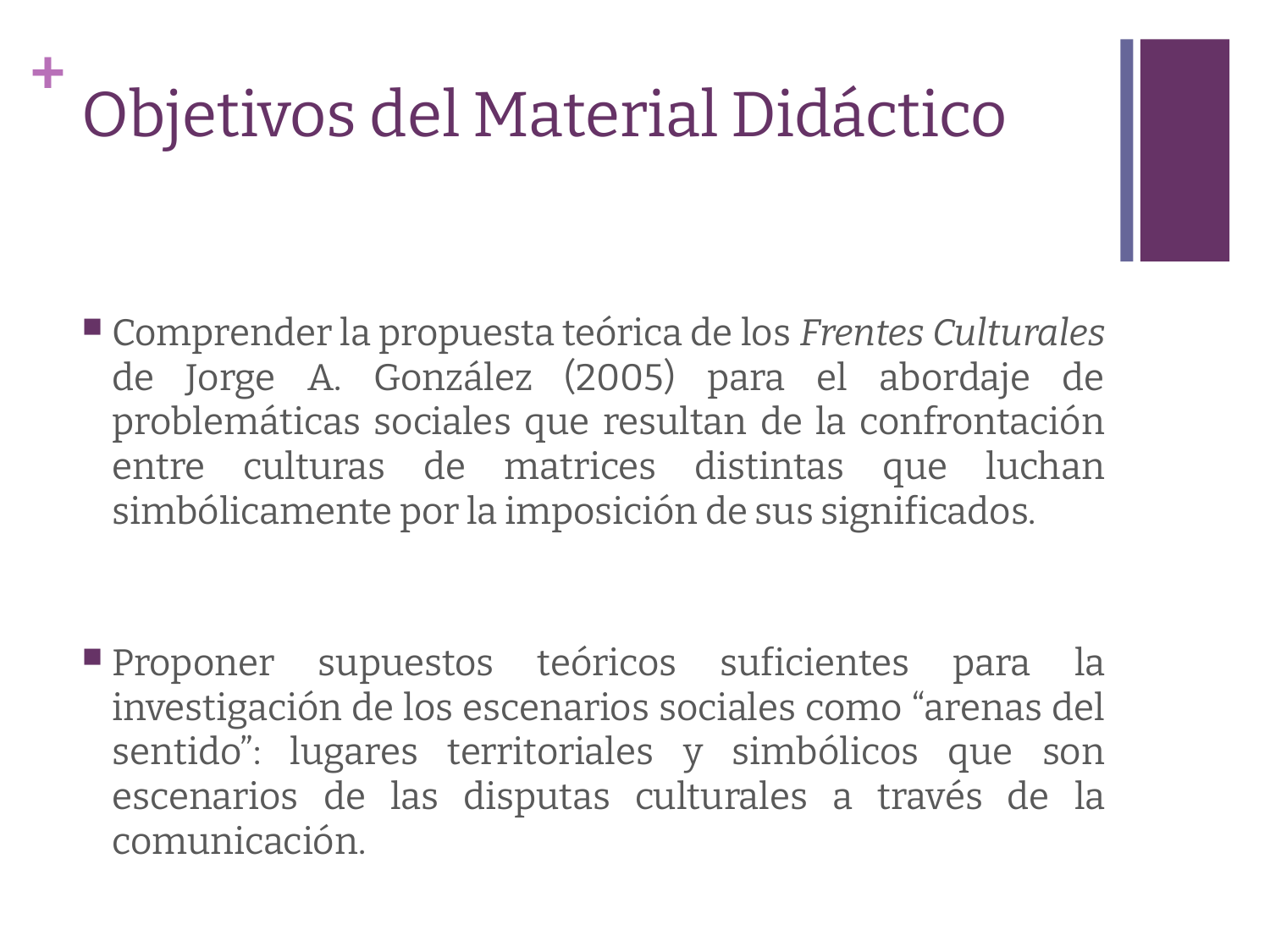

# Objetivos del Material Didáctico
Comprender la propuesta teórica de los Frentes Culturales de Jorge A. González (2005) para el abordaje de problemáticas sociales que resultan de la confrontación entre culturas de matrices distintas que luchan simbólicamente por la imposición de sus significados.

Proponer supuestos teóricos suficientes para la investigación de los escenarios sociales como “arenas del sentido”: lugares territoriales y simbólicos que son escenarios de las disputas culturales a través de la comunicación.